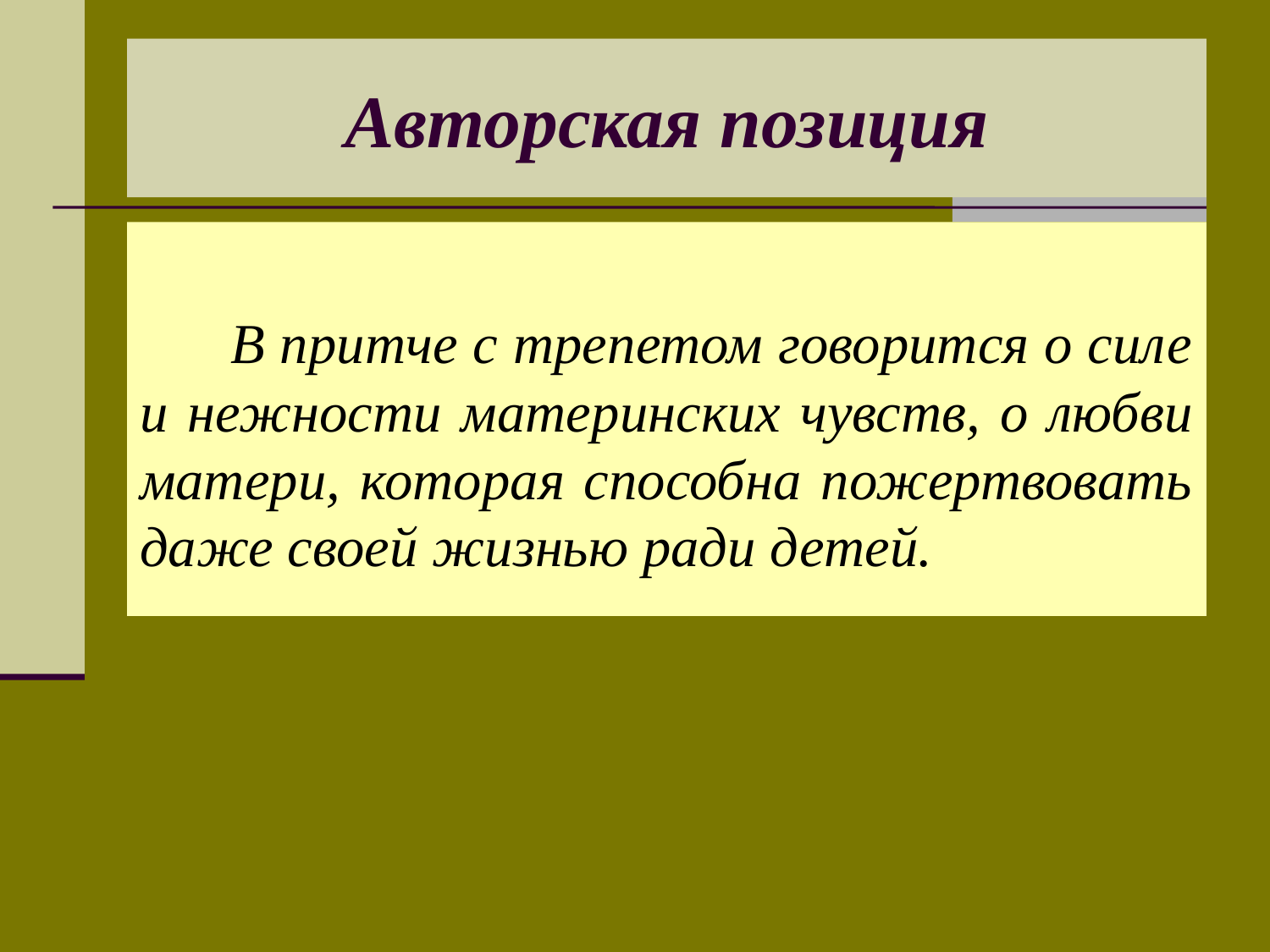

# Авторская позиция

      В притче с трепетом говорится о силе и нежности материнских чувств, о любви матери, которая способна пожертвовать даже своей жизнью ради детей.